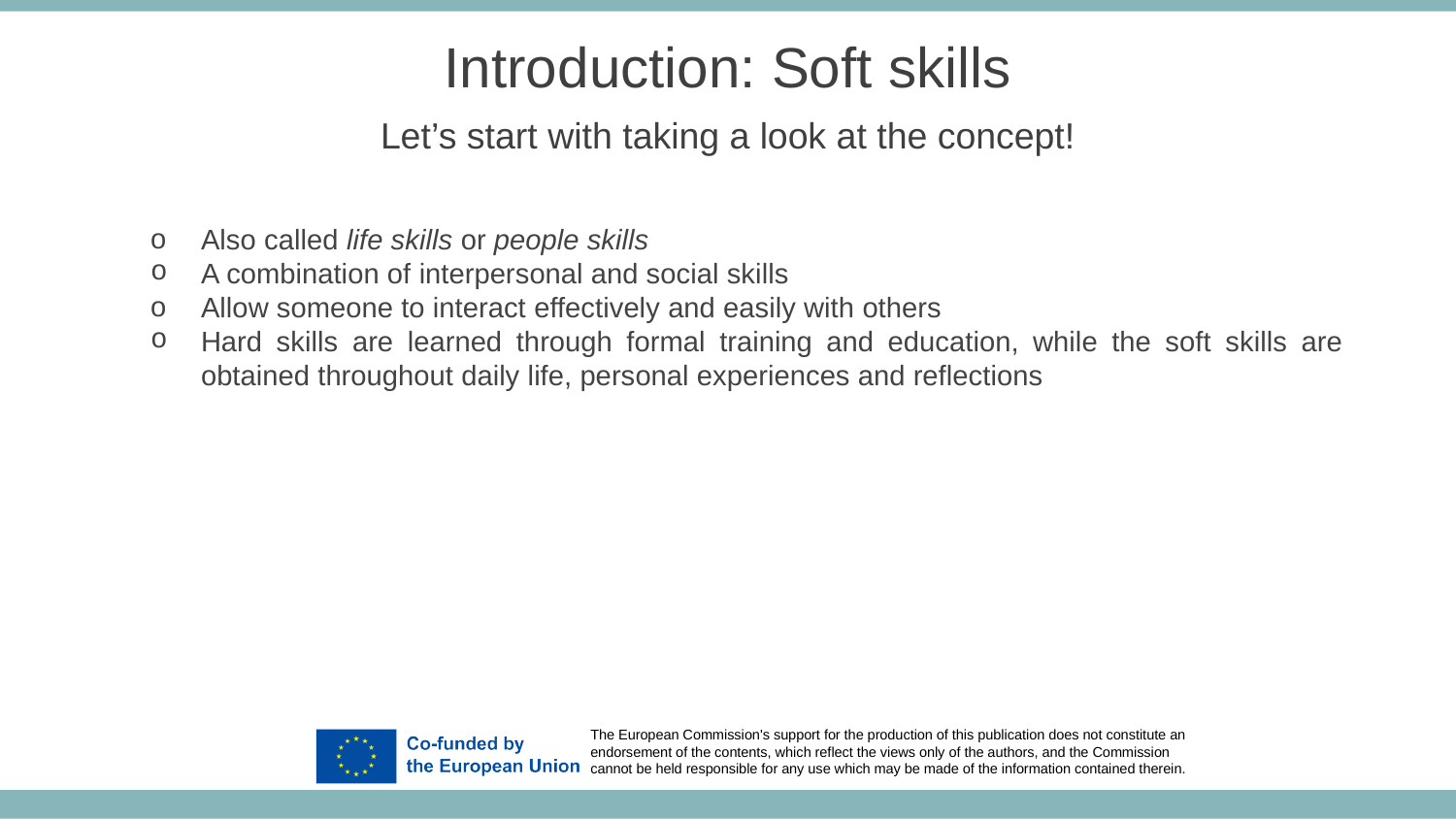

Introduction: Soft skills
Let’s start with taking a look at the concept!
Also called life skills or people skills
A combination of interpersonal and social skills
Allow someone to interact effectively and easily with others
Hard skills are learned through formal training and education, while the soft skills are obtained throughout daily life, personal experiences and reflections